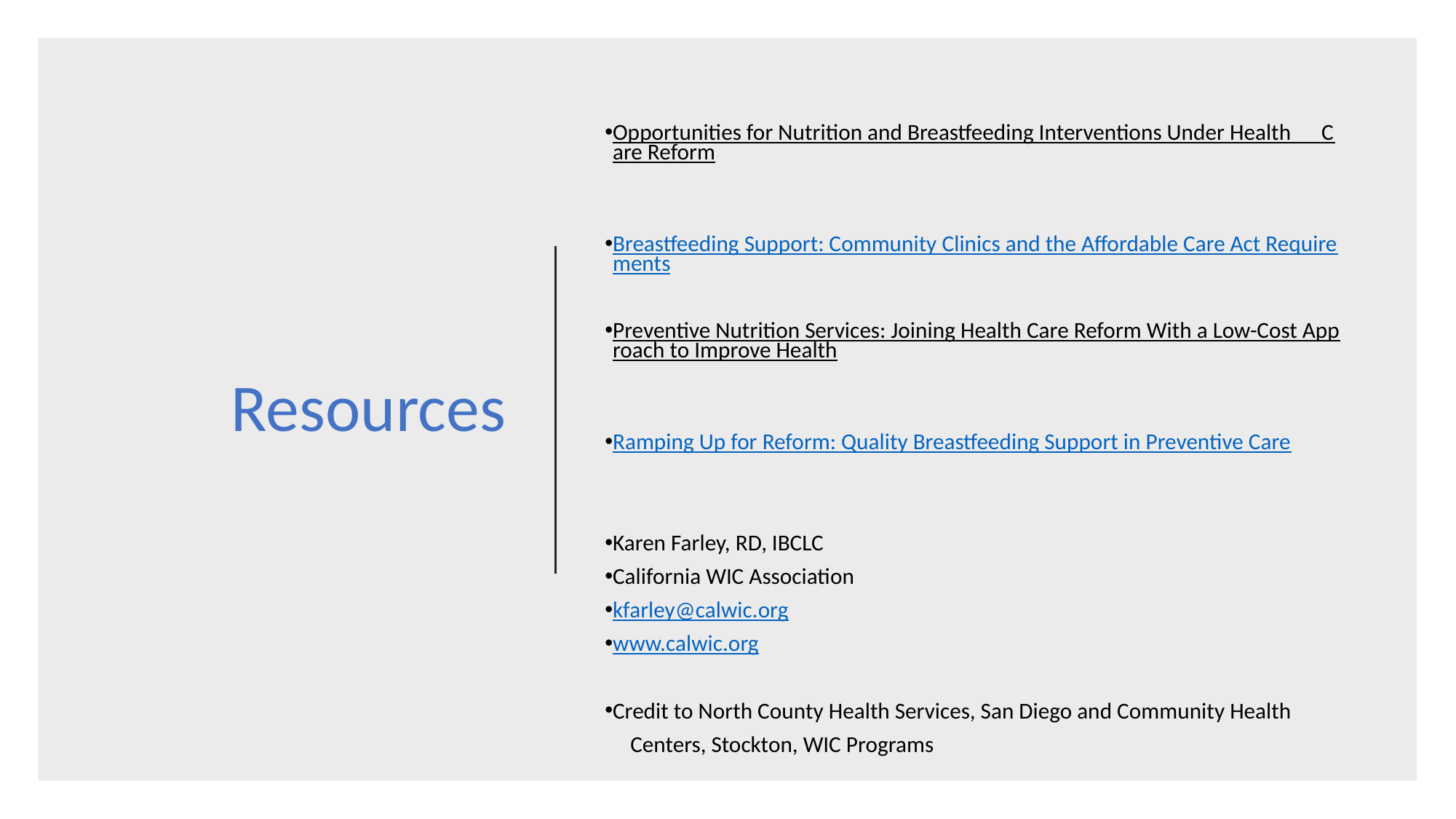

# Resources
Opportunities for Nutrition and Breastfeeding Interventions Under Health      Care Reform

Breastfeeding Support: Community Clinics and the Affordable Care Act Requirements

Preventive Nutrition Services: Joining Health Care Reform With a Low-Cost Approach to Improve Health

Ramping Up for Reform: Quality Breastfeeding Support in Preventive Care

Karen Farley, RD, IBCLC
California WIC Association
kfarley@calwic.org
www.calwic.org

Credit to North County Health Services, San Diego and Community Health
     Centers, Stockton, WIC Programs